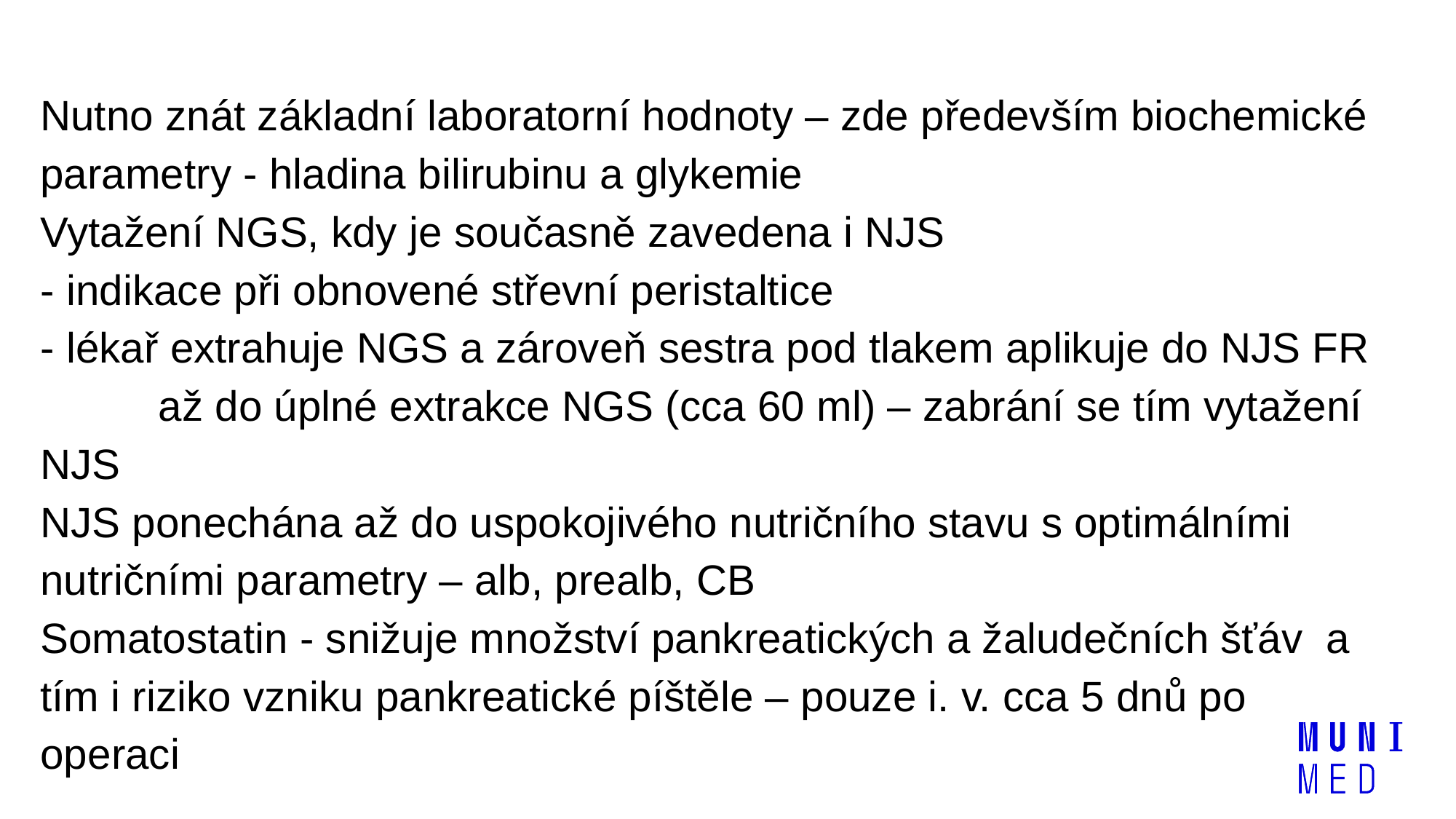

Nutno znát základní laboratorní hodnoty – zde především biochemické parametry - hladina bilirubinu a glykemie
Vytažení NGS, kdy je současně zavedena i NJS
- indikace při obnovené střevní peristaltice
- lékař extrahuje NGS a zároveň sestra pod tlakem aplikuje do NJS FR             až do úplné extrakce NGS (cca 60 ml) – zabrání se tím vytažení NJS
NJS ponechána až do uspokojivého nutričního stavu s optimálními nutričními parametry – alb, prealb, CB
Somatostatin - snižuje množství pankreatických a žaludečních šťáv  a tím i riziko vzniku pankreatické píštěle – pouze i. v. cca 5 dnů po operaci